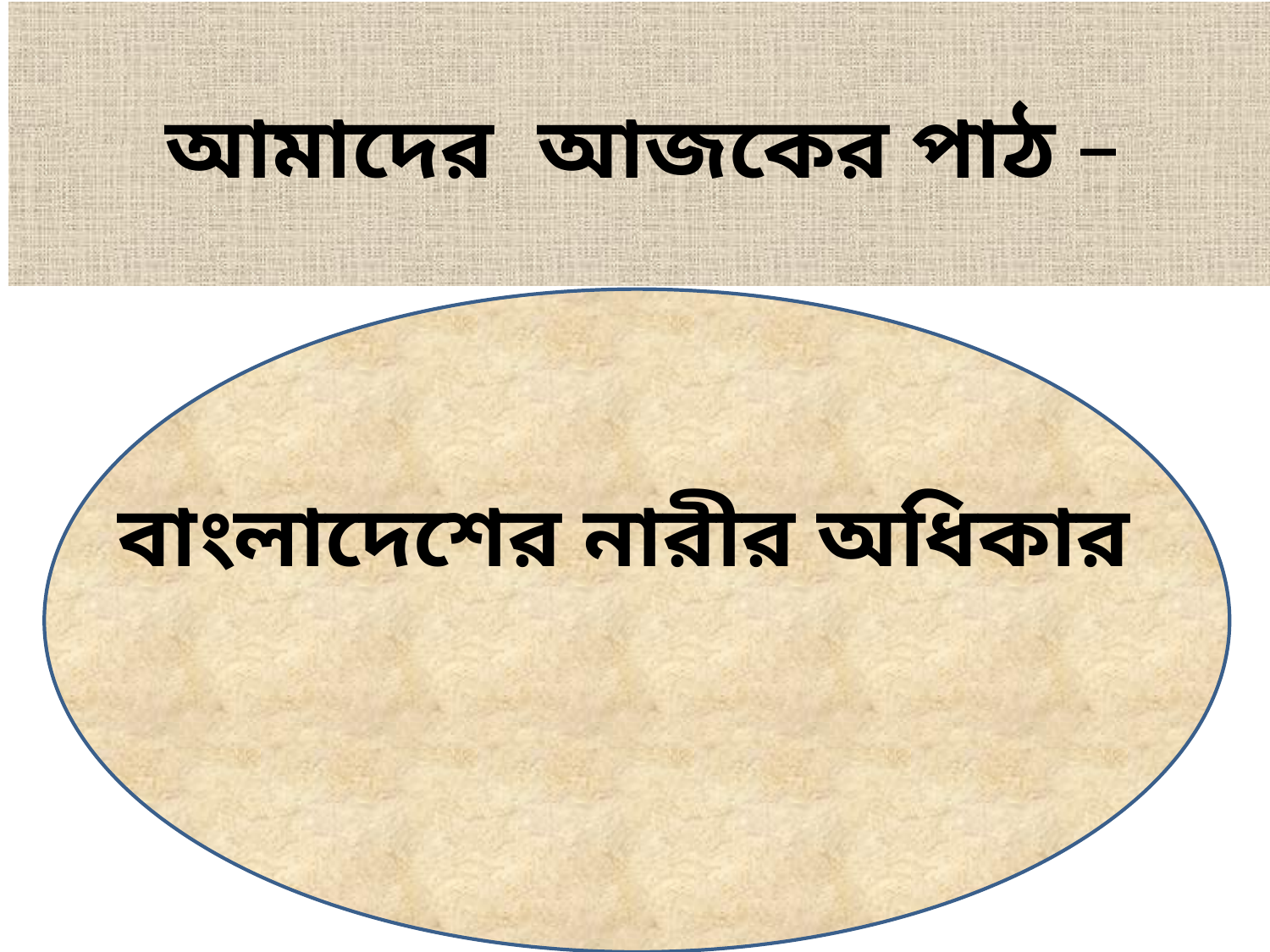

আমাদের  আজকের পাঠ –

বাংলাদেশের নারীর অধিকার